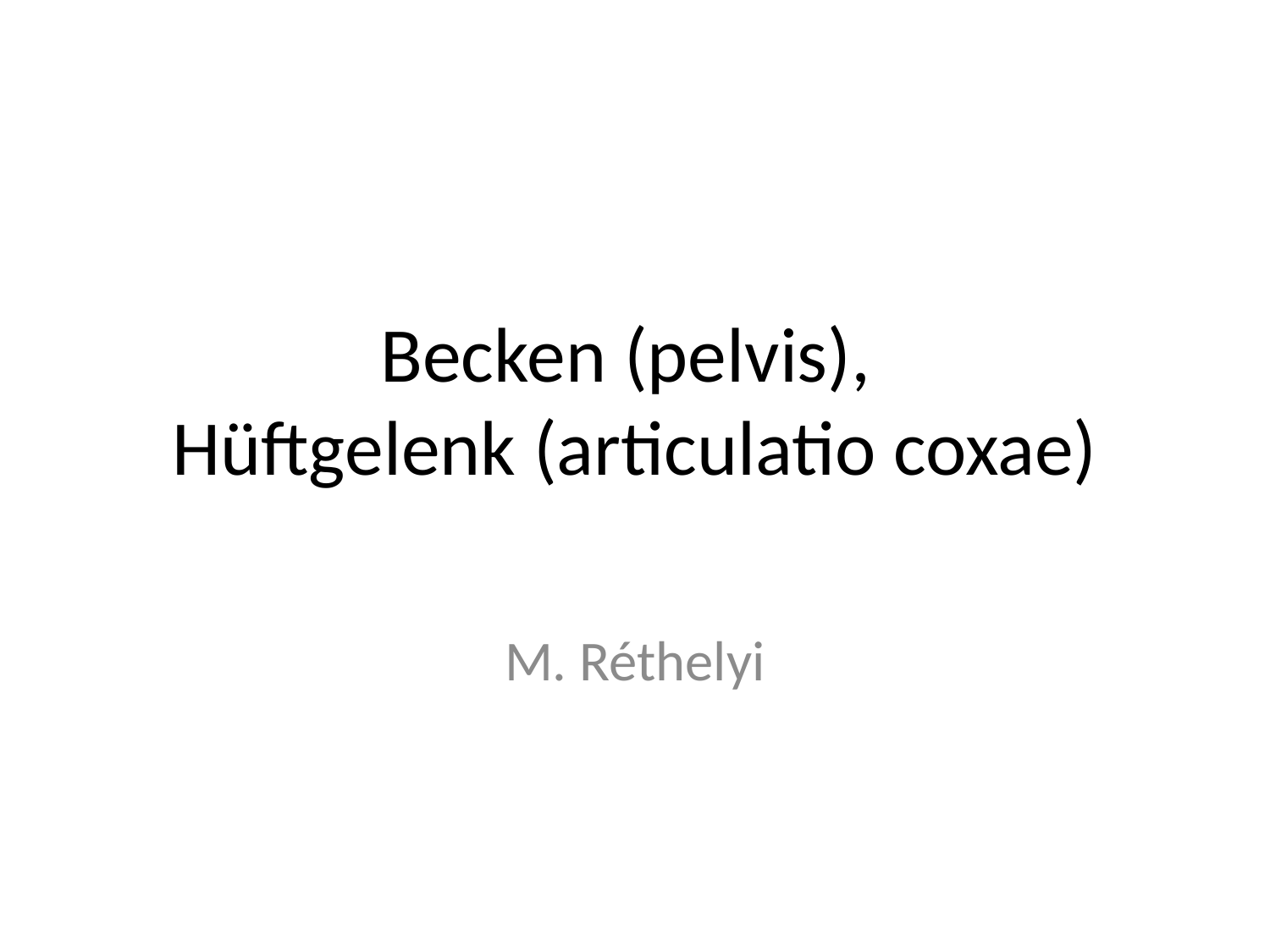

# Becken (pelvis), Hüftgelenk (articulatio coxae)

M. Réthelyi